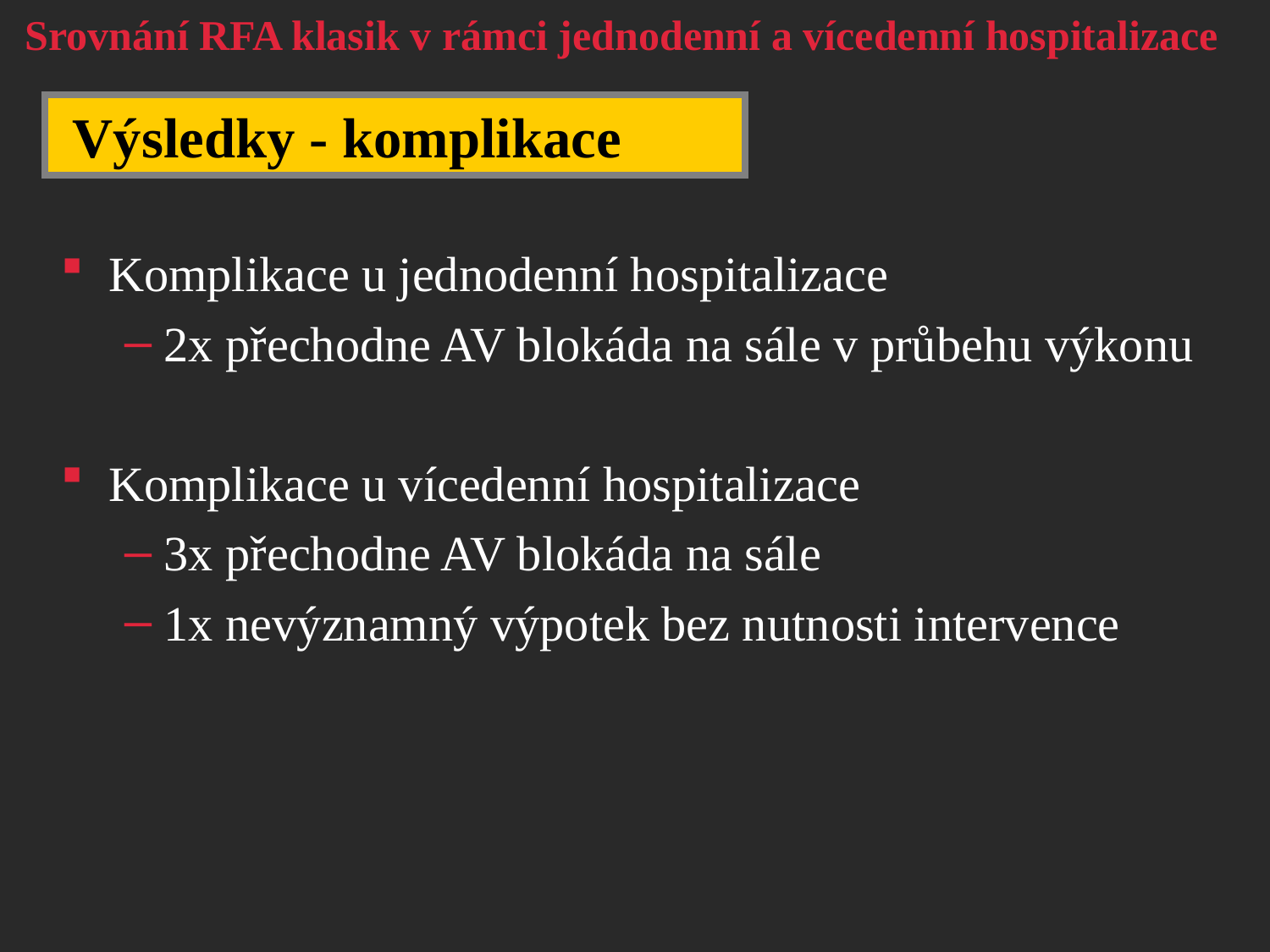

Srovnání RFA klasik v rámci jednodenní a vícedenní hospitalizace
Výsledky - komplikace
Komplikace u jednodenní hospitalizace
2x přechodne AV blokáda na sále v průbehu výkonu

Komplikace u vícedenní hospitalizace
3x přechodne AV blokáda na sále
1x nevýznamný výpotek bez nutnosti intervence